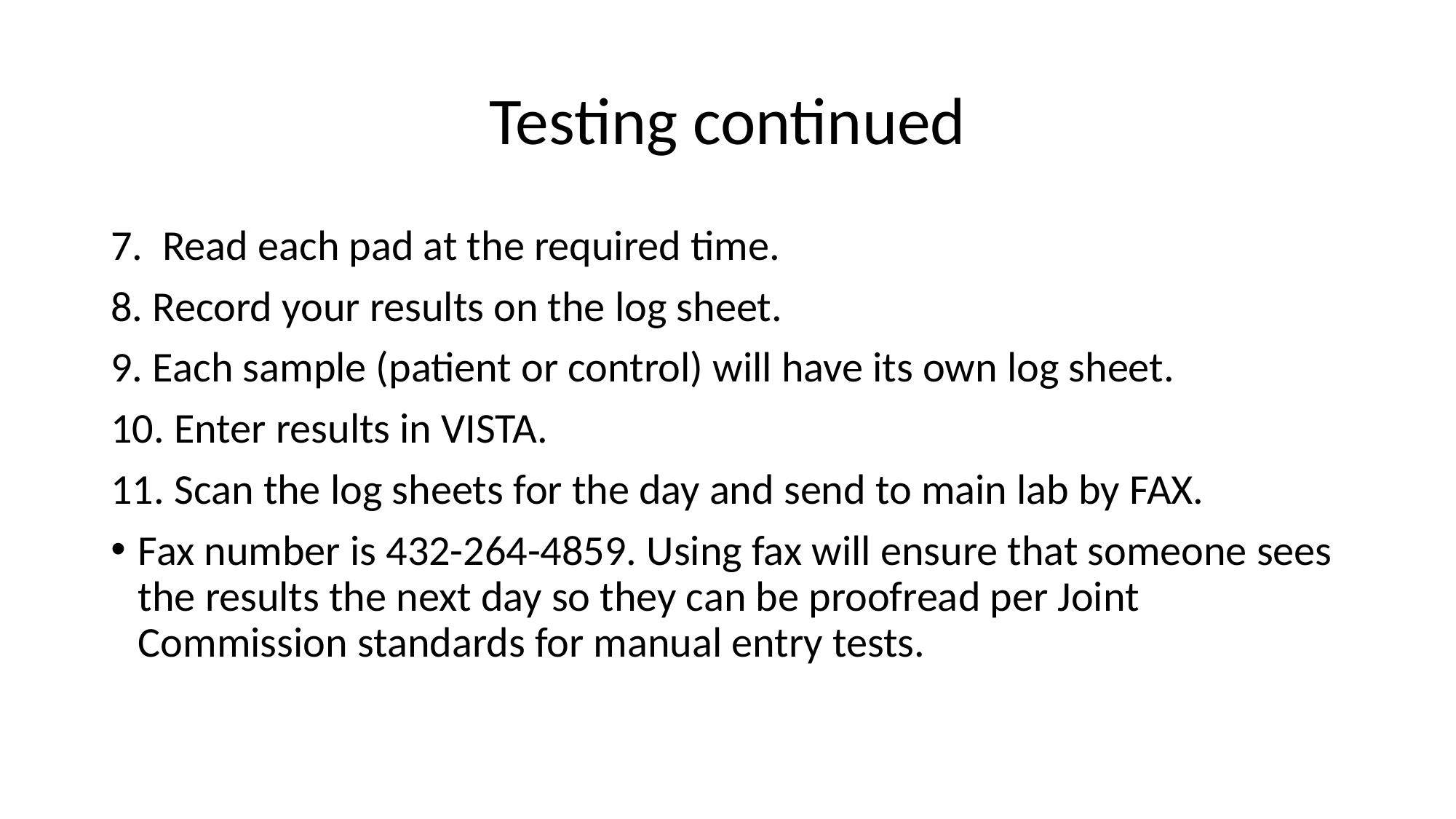

# Testing continued
7.  Read each pad at the required time.
8. Record your results on the log sheet.
9. Each sample (patient or control) will have its own log sheet.
10. Enter results in VISTA.
11. Scan the log sheets for the day and send to main lab by FAX.
Fax number is 432-264-4859. Using fax will ensure that someone sees the results the next day so they can be proofread per Joint Commission standards for manual entry tests.